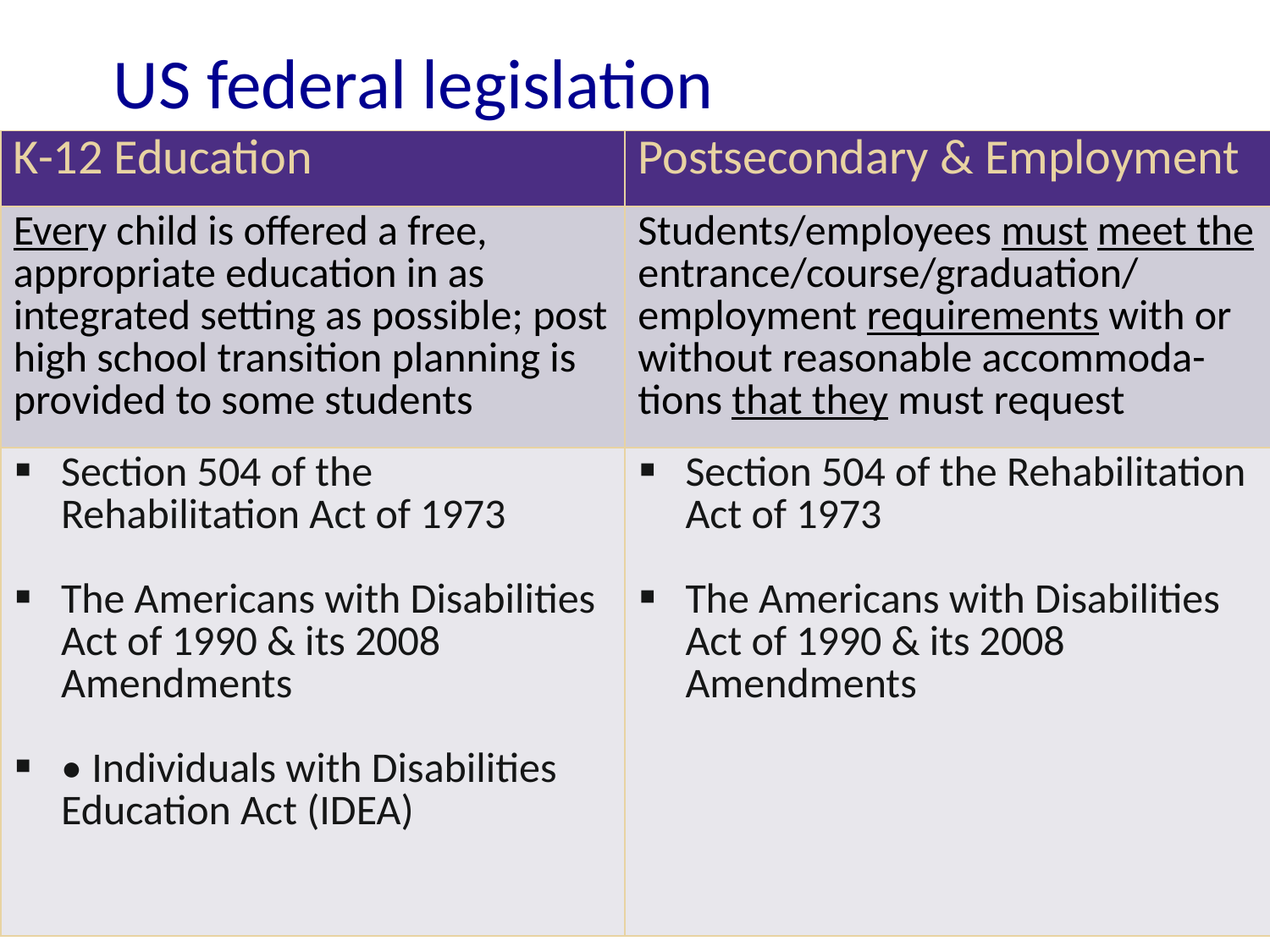

# US federal legislation
| K-12 Education | Postsecondary & Employment |
| --- | --- |
| Every child is offered a free, appropriate education in as integrated setting as possible; post high school transition planning is provided to some students | Students/employees must meet the entrance/course/graduation/ employment requirements with or without reasonable accommoda-tions that they must request |
| Section 504 of the Rehabilitation Act of 1973 The Americans with Disabilities Act of 1990 & its 2008 Amendments • Individuals with Disabilities Education Act (IDEA) | Section 504 of the Rehabilitation Act of 1973 The Americans with Disabilities Act of 1990 & its 2008 Amendments |